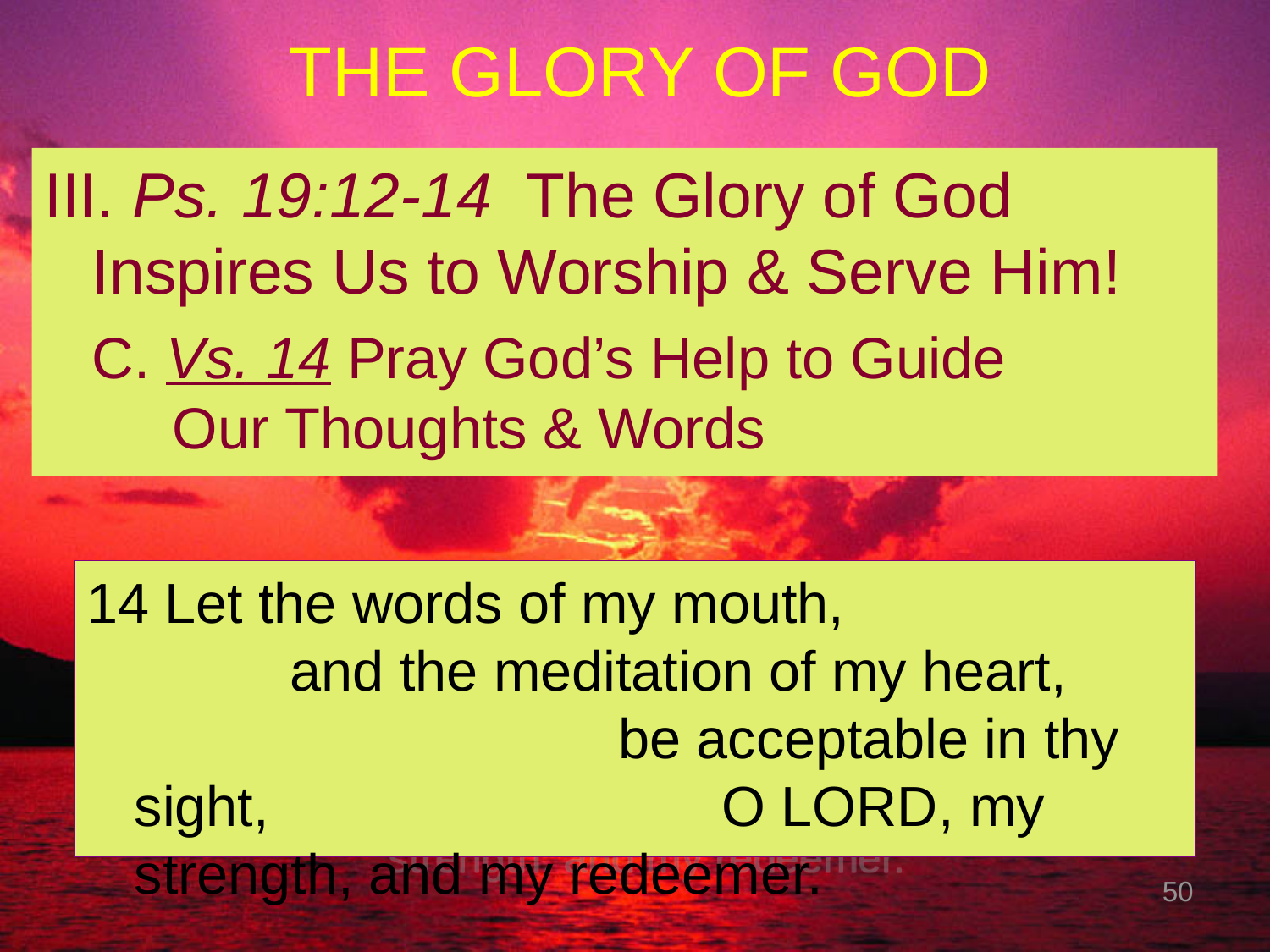

# THE GLORY OF GOD
III. Ps. 19:12-14  The Glory of God 	Inspires Us to Worship & Serve Him!
	C. Vs. 14 Pray God’s Help to Guide
     Our Thoughts & Words
14 Let the words of my mouth,                                and the meditation of my heart,                                       be acceptable in thy sight,                             O LORD, my strength, and my redeemer.
50